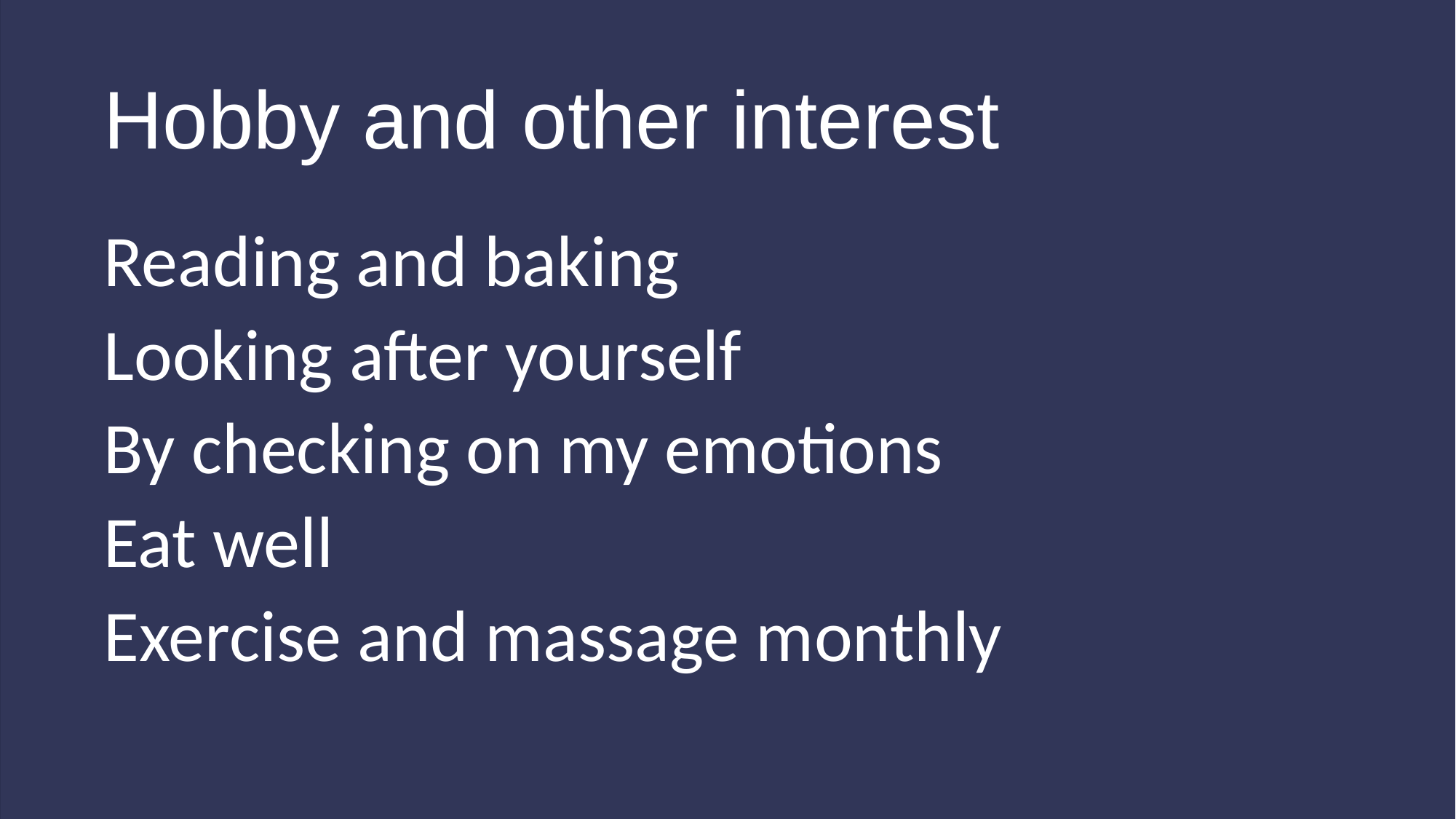

# Hobby and other interest
Reading and baking
Looking after yourself
By checking on my emotions
Eat well
Exercise and massage monthly